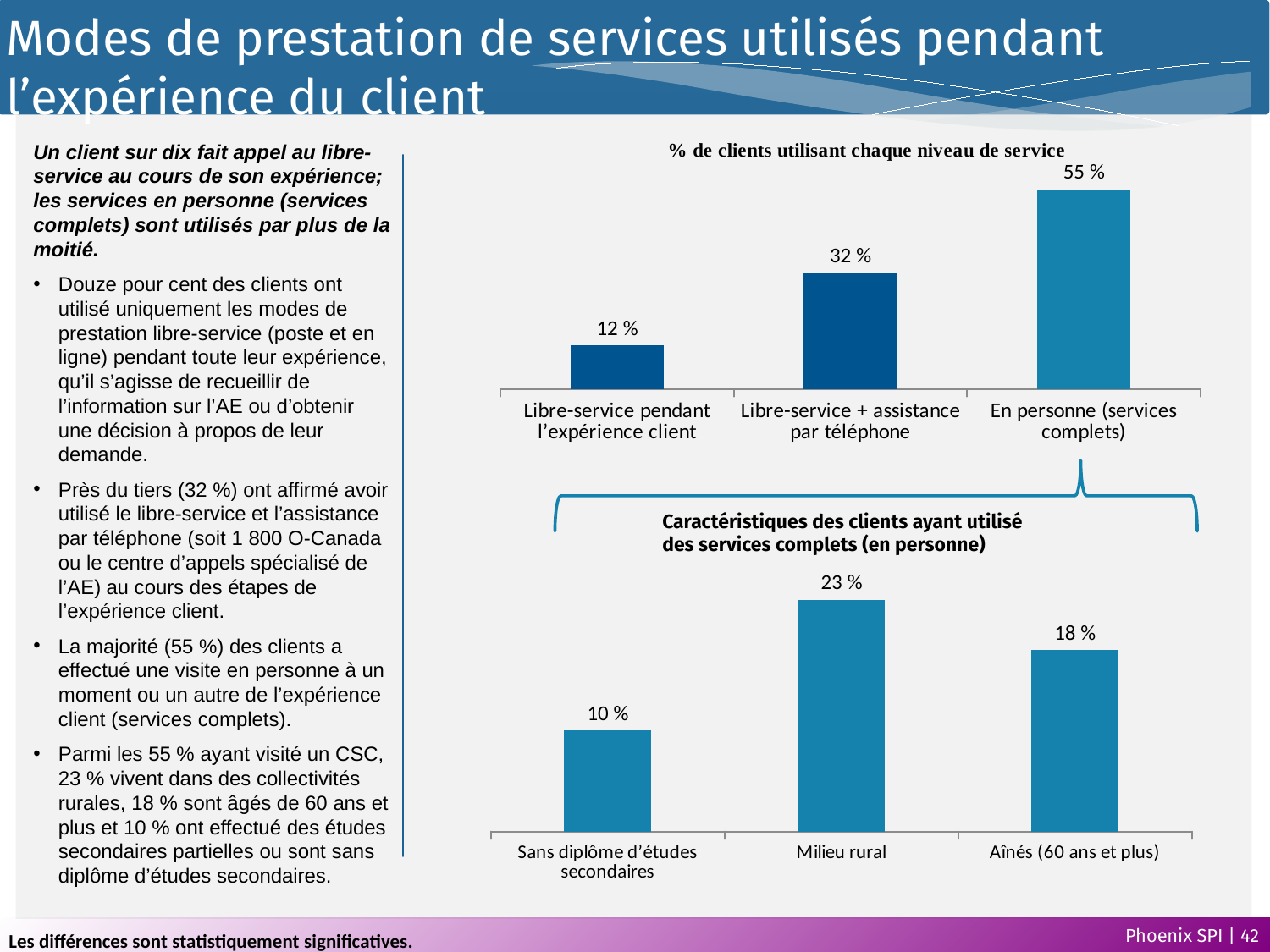

# Modes de prestation de services utilisés pendant l’expérience du client
Un client sur dix fait appel au libre-service au cours de son expérience; les services en personne (services complets) sont utilisés par plus de la moitié.
Douze pour cent des clients ont utilisé uniquement les modes de prestation libre-service (poste et en ligne) pendant toute leur expérience, qu’il s’agisse de recueillir de l’information sur l’AE ou d’obtenir une décision à propos de leur demande.
Près du tiers (32 %) ont affirmé avoir utilisé le libre-service et l’assistance par téléphone (soit 1 800 O-Canada ou le centre d’appels spécialisé de l’AE) au cours des étapes de l’expérience client.
La majorité (55 %) des clients a effectué une visite en personne à un moment ou un autre de l’expérience client (services complets).
Parmi les 55 % ayant visité un CSC, 23 % vivent dans des collectivités rurales, 18 % sont âgés de 60 ans et plus et 10 % ont effectué des études secondaires partielles ou sont sans diplôme d’études secondaires.

### Chart

| Category | Column1 |
|---|---|
| En personne (services complets) | 0.55 |
| Libre-service + assistance par téléphone | 0.3200000000000002 |
| Libre-service pendant l’expérience client | 0.12000000000000002 |

Caractéristiques des clients ayant utilisé
des services complets (en personne)

### Chart

| Category | Column1 |
|---|---|
| Sans diplôme d’études secondaires | 0.1 |
| Milieu rural | 0.23 |
| Aînés (60 ans et plus) | 0.18 |
Les différences sont statistiquement significatives.